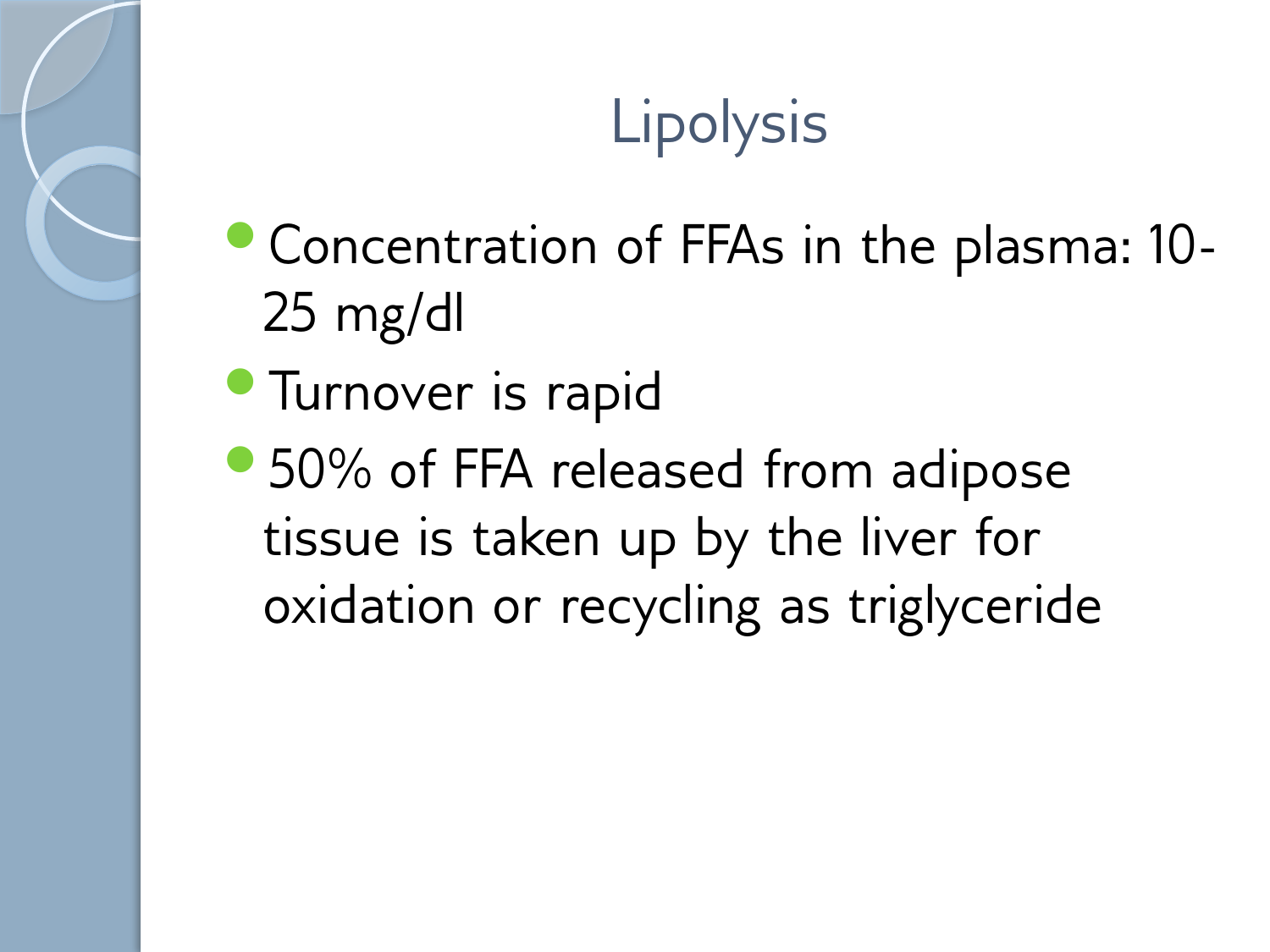

# Lipolysis
Concentration of FFAs in the plasma: 10-25 mg/dl
Turnover is rapid
50% of FFA released from adipose tissue is taken up by the liver for oxidation or recycling as triglyceride